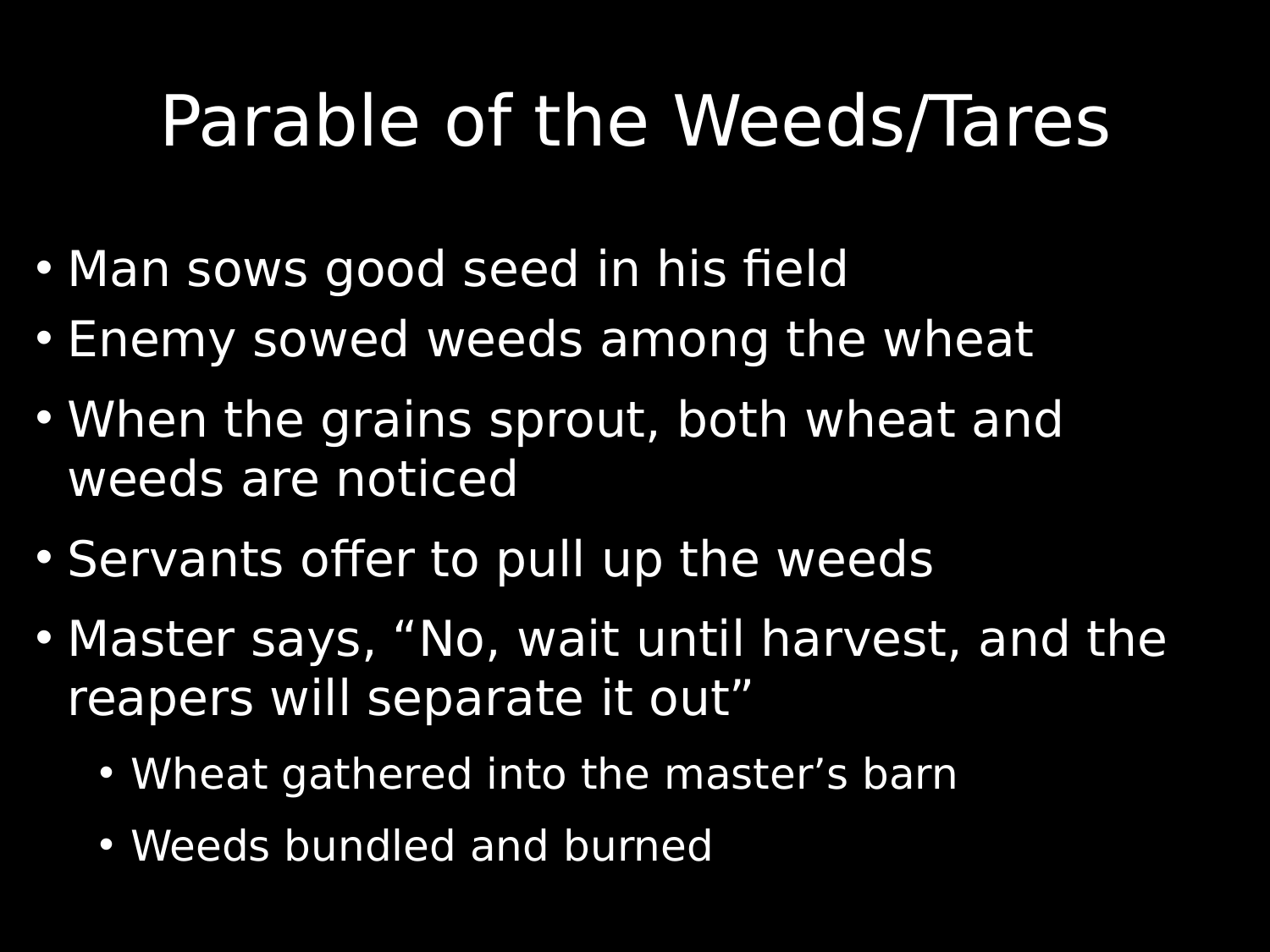

# Parable of the Weeds/Tares
Man sows good seed in his field
Enemy sowed weeds among the wheat
When the grains sprout, both wheat and weeds are noticed
Servants offer to pull up the weeds
Master says, “No, wait until harvest, and the reapers will separate it out”
Wheat gathered into the master’s barn
Weeds bundled and burned